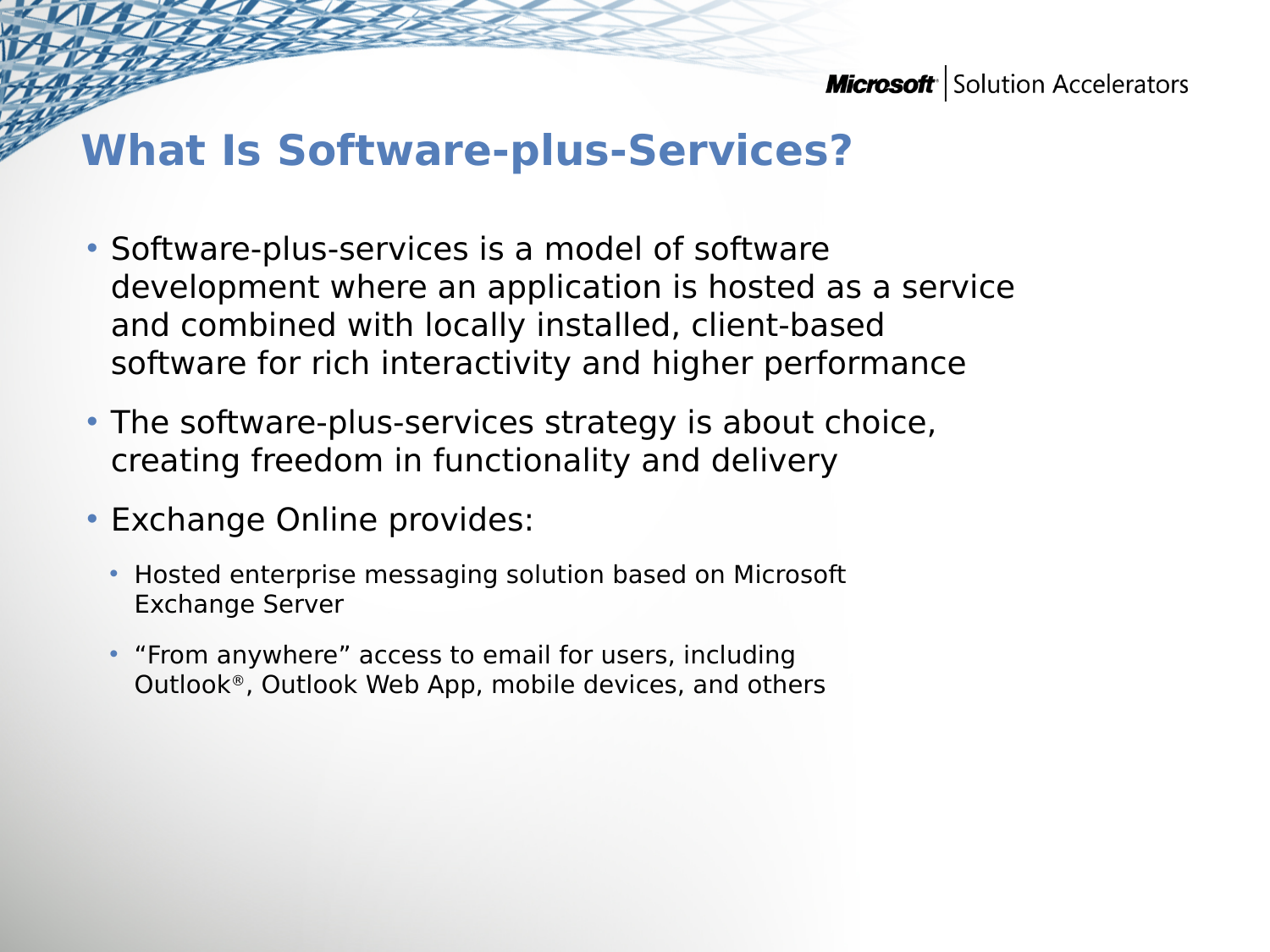

# What Is Software-plus-Services?
Software-plus-services is a model of software development where an application is hosted as a service and combined with locally installed, client-based software for rich interactivity and higher performance
The software-plus-services strategy is about choice, creating freedom in functionality and delivery
Exchange Online provides:
Hosted enterprise messaging solution based on Microsoft
Exchange Server
“From anywhere” access to email for users, including
Outlook®, Outlook Web App, mobile devices, and others